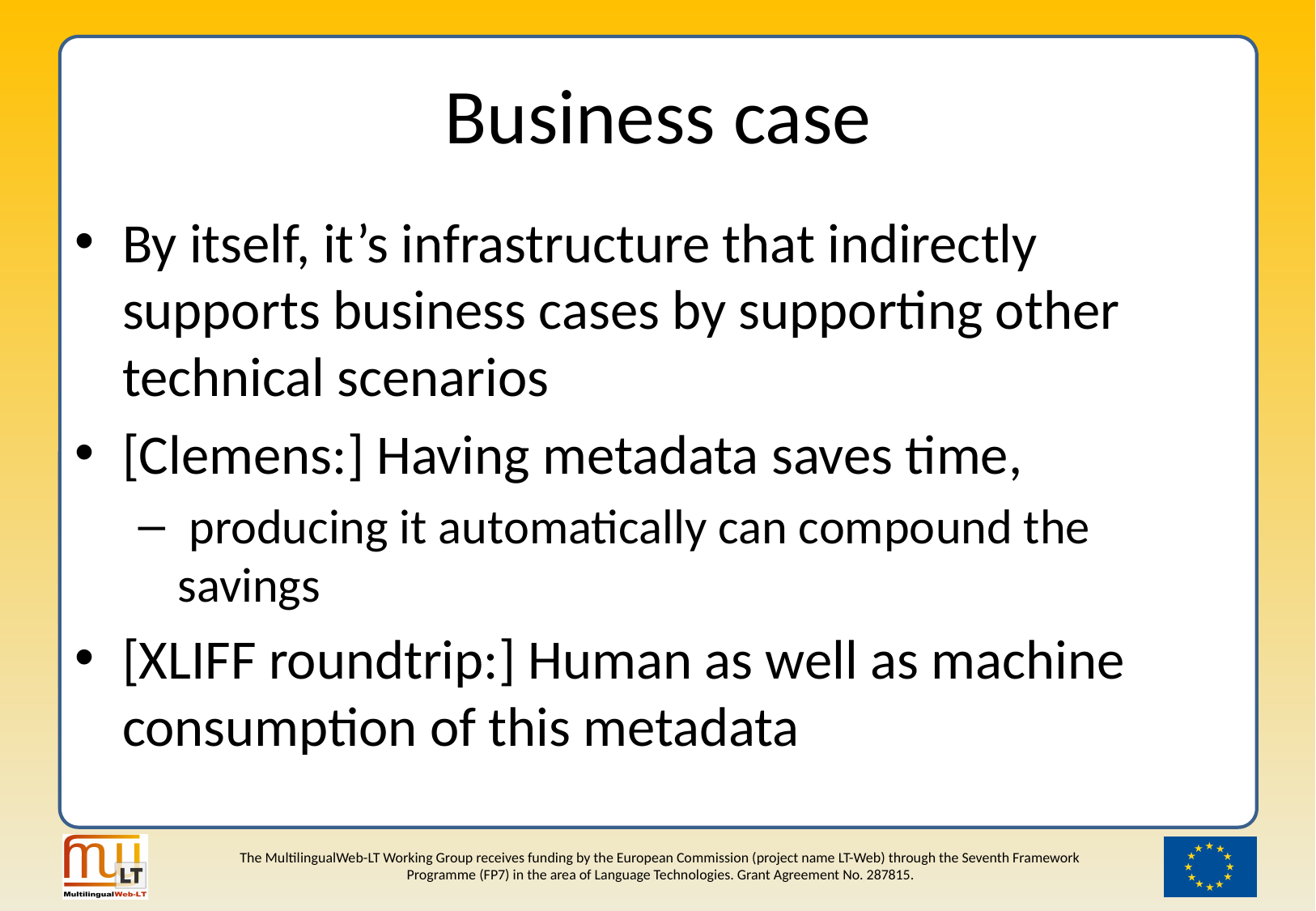

# Business case
By itself, it’s infrastructure that indirectly supports business cases by supporting other technical scenarios
[Clemens:] Having metadata saves time,
 producing it automatically can compound the savings
[XLIFF roundtrip:] Human as well as machine consumption of this metadata